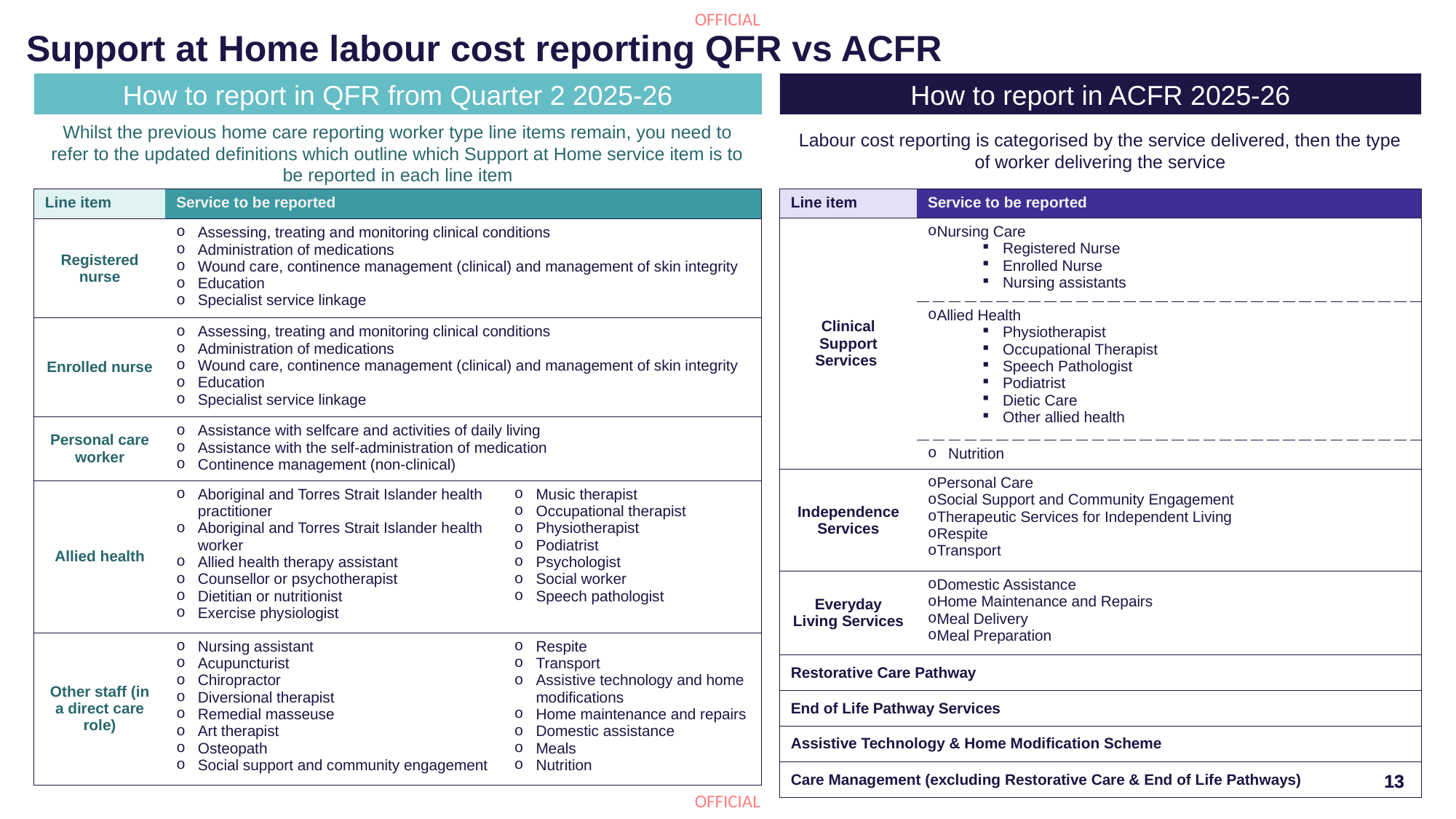

# Support at Home labour cost reporting QFR vs ACFR
How to report in QFR from Quarter 2 2025-26
How to report in ACFR 2025-26
Whilst the previous home care reporting worker type line items remain, you need to refer to the updated definitions which outline which Support at Home service item is to be reported in each line item
Labour cost reporting is categorised by the service delivered, then the type of worker delivering the service
| Line item | Service to be reported |  |
| --- | --- | --- |
| Registered nurse | Assessing, treating and monitoring clinical conditions Administration of medications Wound care, continence management (clinical) and management of skin integrity Education Specialist service linkage |  |
| Enrolled nurse | Assessing, treating and monitoring clinical conditions Administration of medications Wound care, continence management (clinical) and management of skin integrity Education Specialist service linkage |  |
| Personal care worker | Assistance with selfcare and activities of daily living Assistance with the self-administration of medication Continence management (non-clinical) |  |
| Allied health | Aboriginal and Torres Strait Islander health practitioner Aboriginal and Torres Strait Islander health worker Allied health therapy assistant Counsellor or psychotherapist Dietitian or nutritionist Exercise physiologist | Music therapist Occupational therapist Physiotherapist Podiatrist Psychologist Social worker Speech pathologist |
| Other staff (in a direct care role) | Nursing assistant Acupuncturist Chiropractor Diversional therapist Remedial masseuse Art therapist Osteopath Social support and community engagement | Respite Transport Assistive technology and home modifications Home maintenance and repairs Domestic assistance Meals Nutrition |
| Line item | Service to be reported |
| --- | --- |
| Clinical Support Services | Nursing Care Registered Nurse Enrolled Nurse Nursing assistants |
|  | Allied Health Physiotherapist Occupational Therapist Speech Pathologist Podiatrist Dietic Care Other allied health |
|  | Nutrition |
| Independence Services | Personal Care Social Support and Community Engagement Therapeutic Services for Independent Living Respite Transport |
| Everyday Living Services | Domestic Assistance Home Maintenance and Repairs Meal Delivery Meal Preparation |
| Restorative Care Pathway |  |
| End of Life Pathway Services |  |
| Assistive Technology & Home Modification Scheme |  |
| Care Management (excluding Restorative Care & End of Life Pathways) |  |